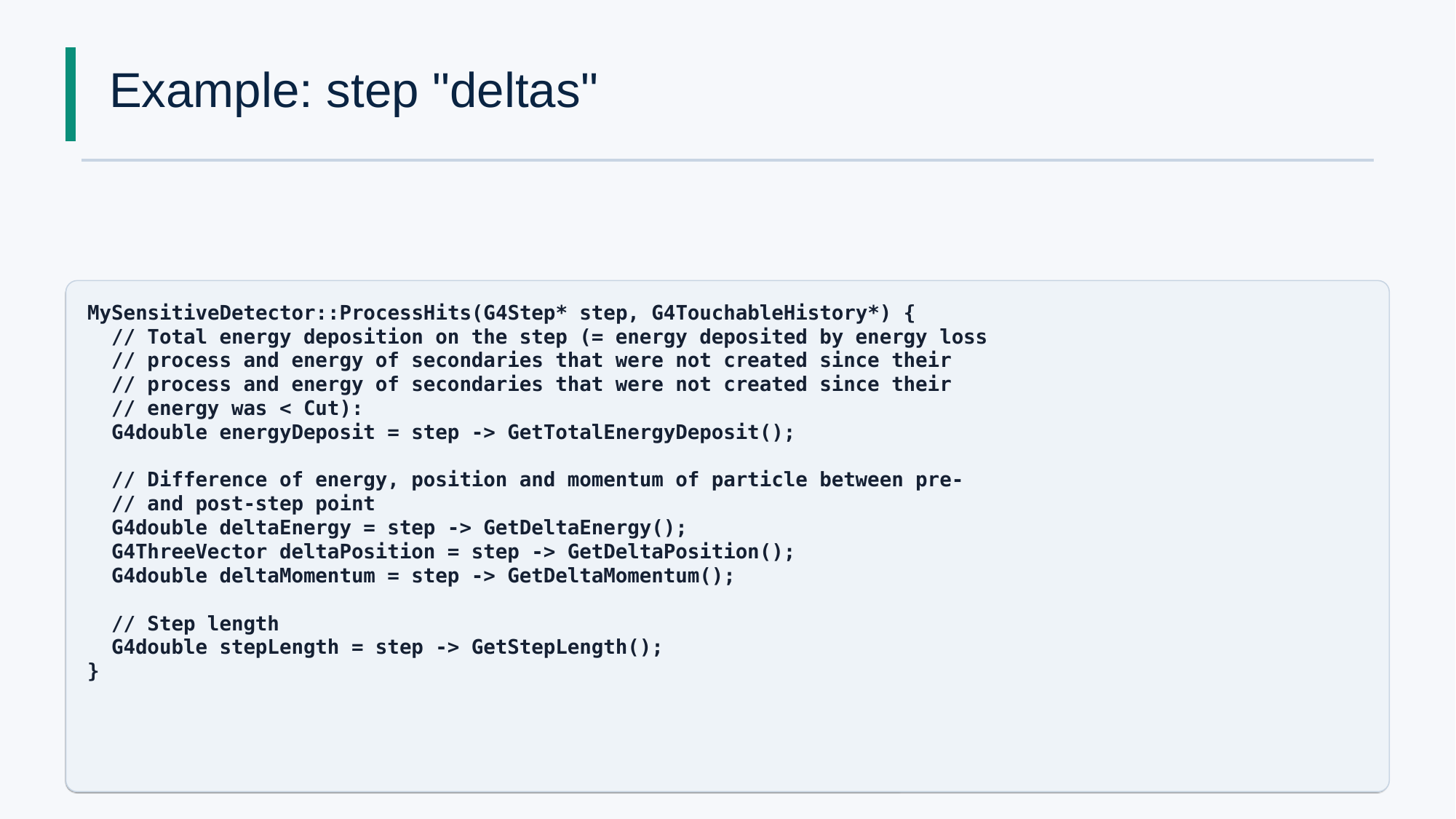

# Example: step "deltas"
MySensitiveDetector::ProcessHits(G4Step* step, G4TouchableHistory*) {
  // Total energy deposition on the step (= energy deposited by energy loss
  // process and energy of secondaries that were not created since their
  // process and energy of secondaries that were not created since their
  // energy was < Cut):
  G4double energyDeposit = step -> GetTotalEnergyDeposit();

  // Difference of energy, position and momentum of particle between pre-
  // and post-step point
  G4double deltaEnergy = step -> GetDeltaEnergy();
  G4ThreeVector deltaPosition = step -> GetDeltaPosition();
  G4double deltaMomentum = step -> GetDeltaMomentum();

  // Step length
  G4double stepLength = step -> GetStepLength();
}